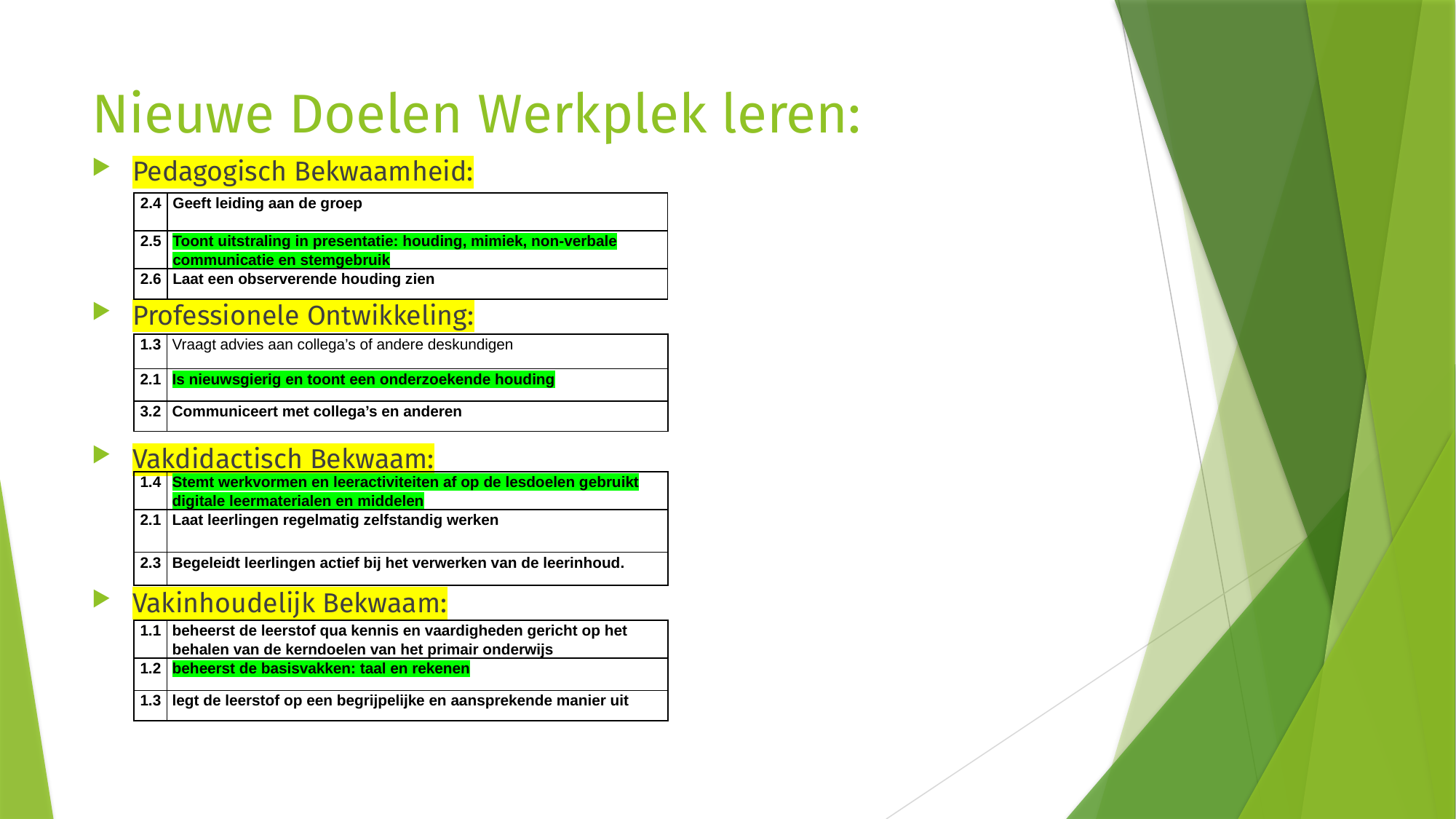

# Nieuwe Doelen Werkplek leren:
Pedagogisch Bekwaamheid:

Professionele Ontwikkeling:

Vakdidactisch Bekwaam:

Vakinhoudelijk Bekwaam:

| 2.4 | Geeft leiding aan de groep |
| --- | --- |
| 2.5 | Toont uitstraling in presentatie: houding, mimiek, non-verbale communicatie en stemgebruik |
| 2.6 | Laat een observerende houding zien |
| 1.3 | Vraagt advies aan collega’s of andere deskundigen |
| --- | --- |
| 2.1 | Is nieuwsgierig en toont een onderzoekende houding |
| 3.2 | Communiceert met collega’s en anderen |
| 1.4 | Stemt werkvormen en leeractiviteiten af op de lesdoelen gebruikt digitale leermaterialen en middelen |
| --- | --- |
| 2.1 | Laat leerlingen regelmatig zelfstandig werken |
| 2.3 | Begeleidt leerlingen actief bij het verwerken van de leerinhoud. |
| 1.1 | beheerst de leerstof qua kennis en vaardigheden gericht op het behalen van de kerndoelen van het primair onderwijs |
| --- | --- |
| 1.2 | beheerst de basisvakken: taal en rekenen |
| 1.3 | legt de leerstof op een begrijpelijke en aansprekende manier uit |